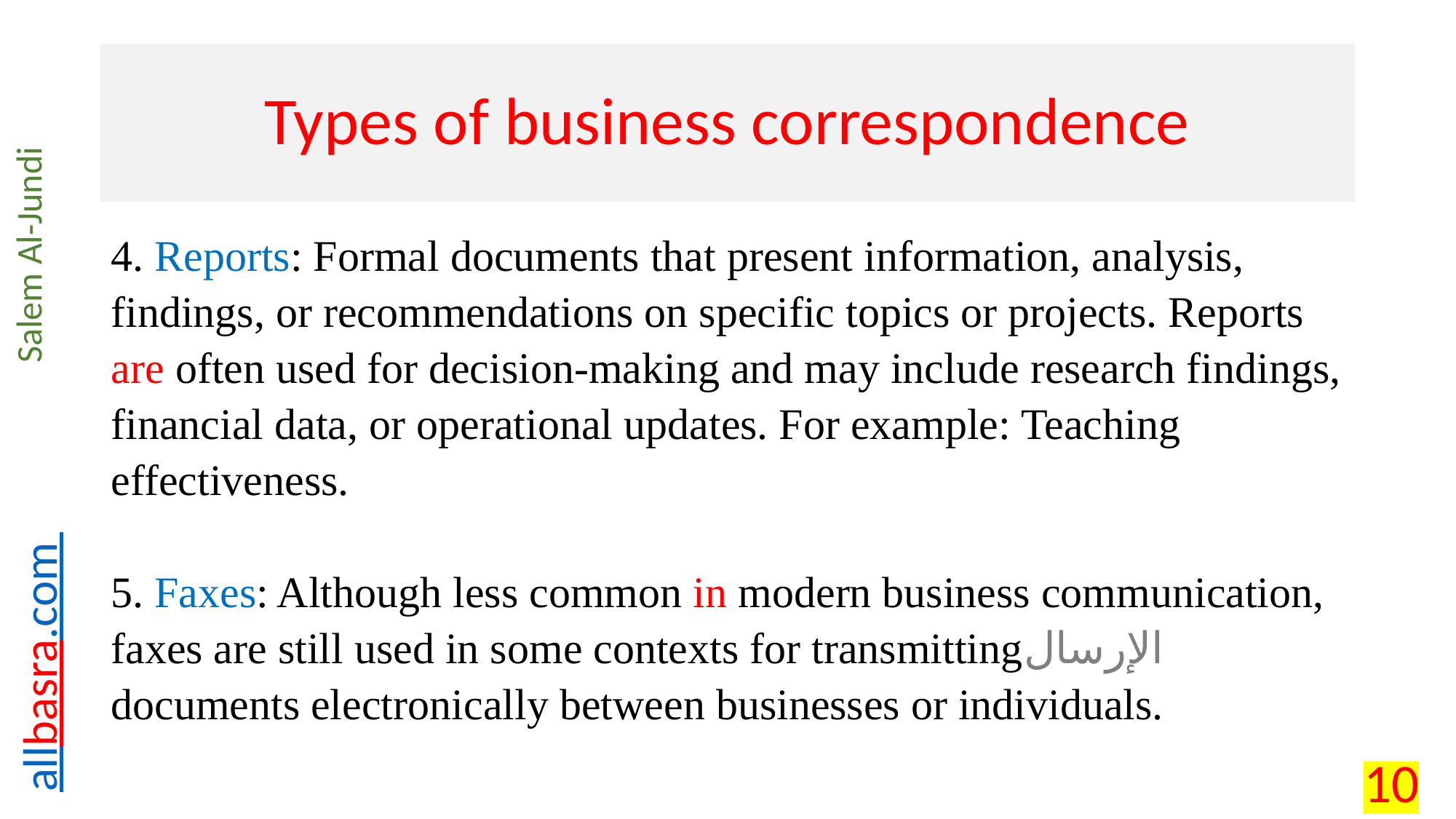

# Types of business correspondence
4. Reports: Formal documents that present information, analysis, findings, or recommendations on specific topics or projects. Reports are often used for decision-making and may include research findings, financial data, or operational updates. For example: Teaching effectiveness.

5. Faxes: Although less common in modern business communication, faxes are still used in some contexts for transmittingالإرسال  documents electronically between businesses or individuals.
10